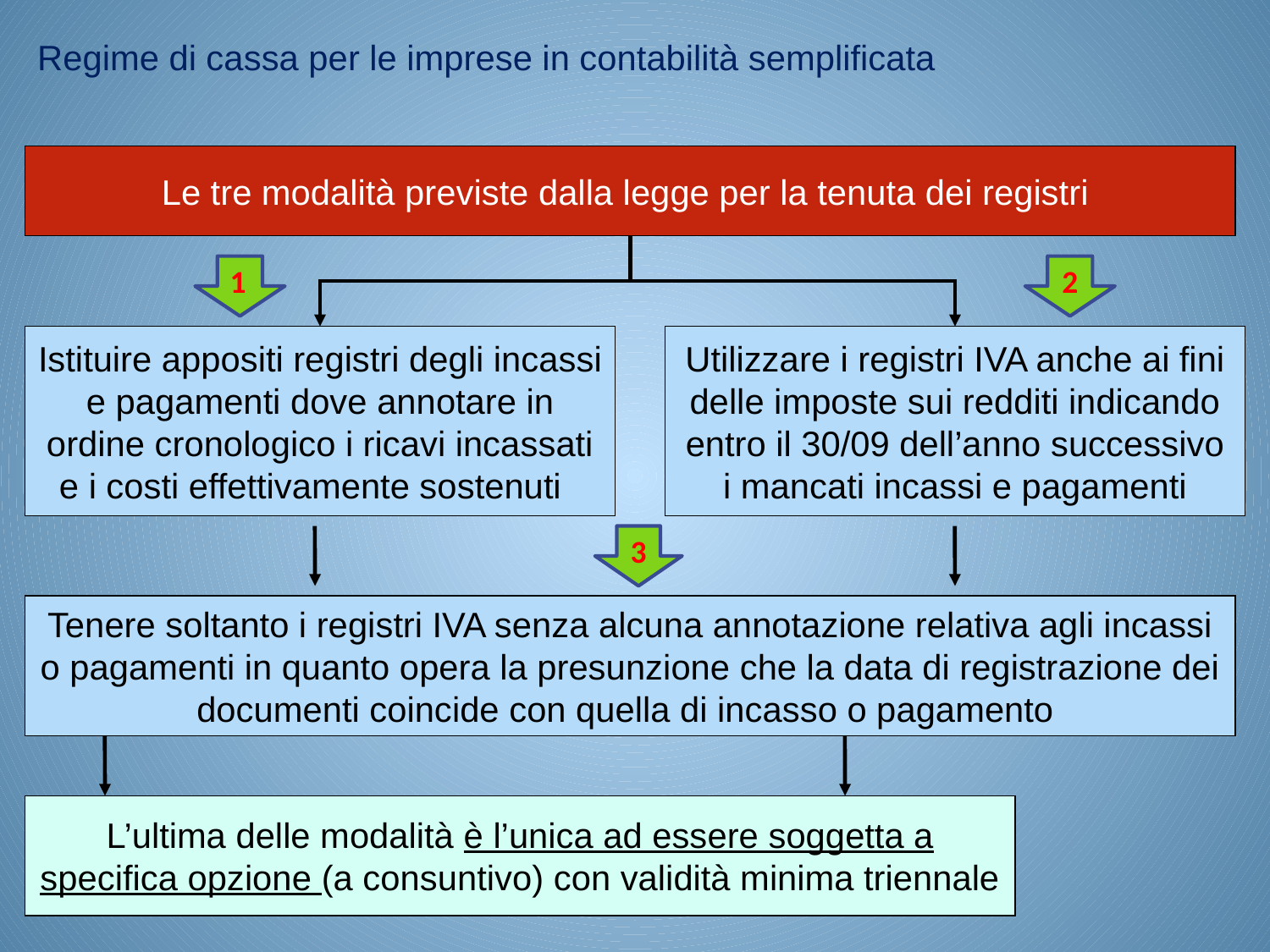

Regime di cassa per le imprese in contabilità semplificata
Le tre modalità previste dalla legge per la tenuta dei registri
1
2
Istituire appositi registri degli incassi e pagamenti dove annotare in ordine cronologico i ricavi incassati e i costi effettivamente sostenuti
Utilizzare i registri IVA anche ai fini delle imposte sui redditi indicando entro il 30/09 dell’anno successivo i mancati incassi e pagamenti
3
Tenere soltanto i registri IVA senza alcuna annotazione relativa agli incassi o pagamenti in quanto opera la presunzione che la data di registrazione dei documenti coincide con quella di incasso o pagamento
L’ultima delle modalità è l’unica ad essere soggetta a specifica opzione (a consuntivo) con validità minima triennale